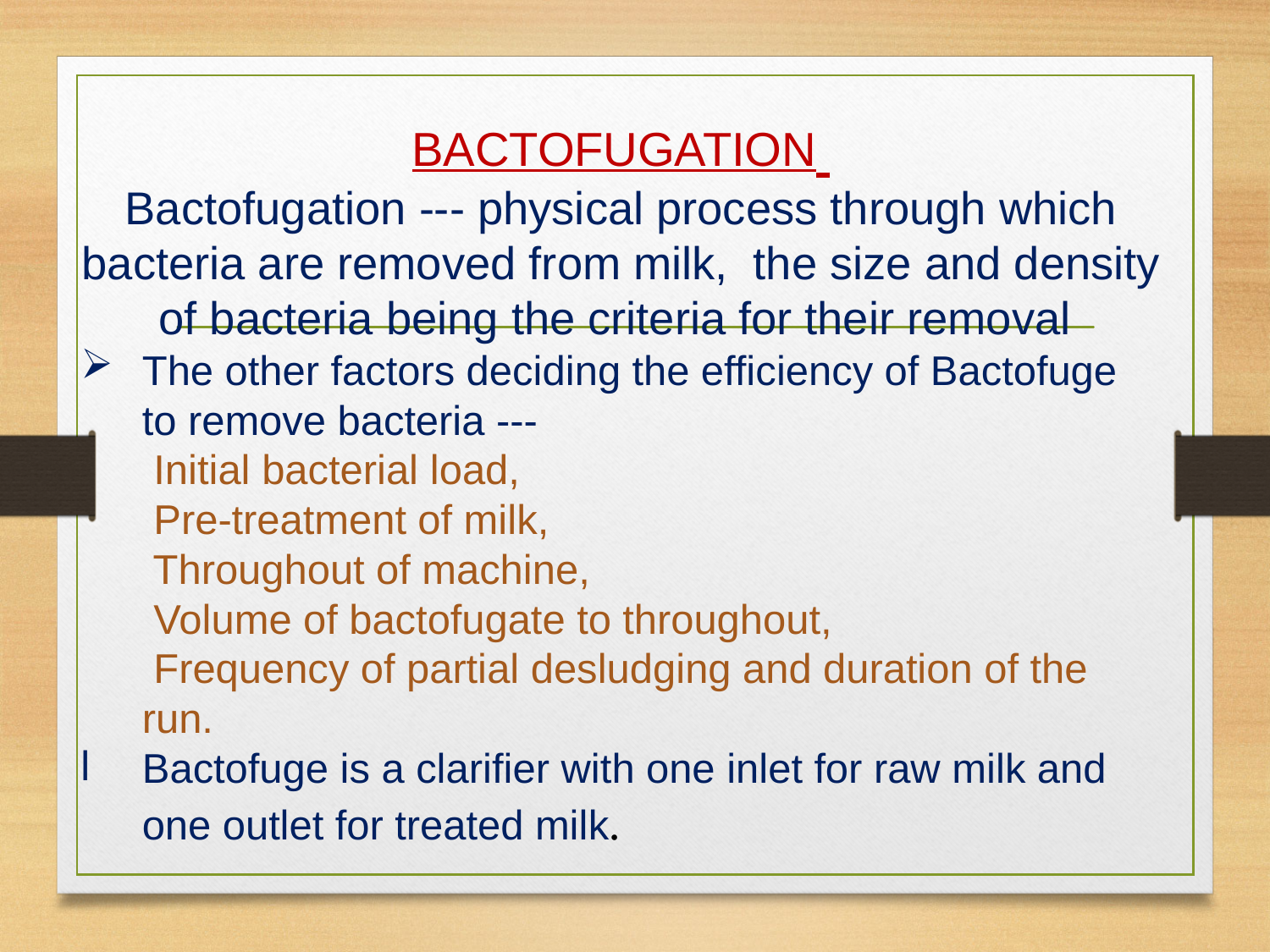

# BACTOFUGATION Bactofugation --- physical process through which bacteria are removed from milk,  the size and density of bacteria being the criteria for their removal
The other factors deciding the efficiency of Bactofuge to remove bacteria ---
 Initial bacterial load,
 Pre-treatment of milk,
 Throughout of machine,
 Volume of bactofugate to throughout,
 Frequency of partial desludging and duration of the run.
Bactofuge is a clarifier with one inlet for raw milk and one outlet for treated milk.